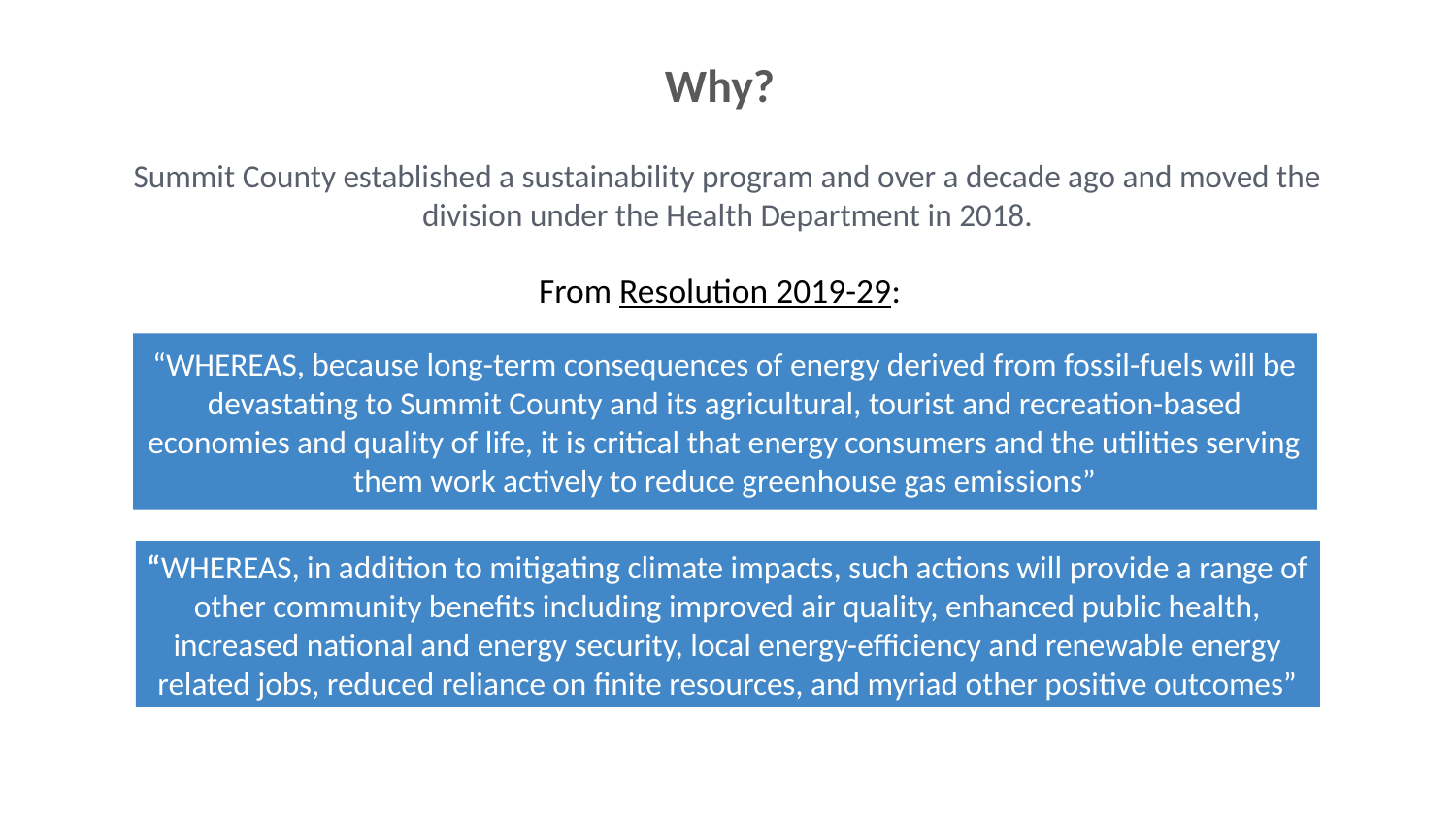

# Why?
Summit County established a sustainability program and over a decade ago and moved the division under the Health Department in 2018.
From Resolution 2019-29:
“WHEREAS, because long-term consequences of energy derived from fossil-fuels will be devastating to Summit County and its agricultural, tourist and recreation-based economies and quality of life, it is critical that energy consumers and the utilities serving them work actively to reduce greenhouse gas emissions”
“WHEREAS, in addition to mitigating climate impacts, such actions will provide a range of other community benefits including improved air quality, enhanced public health, increased national and energy security, local energy-efficiency and renewable energy related jobs, reduced reliance on finite resources, and myriad other positive outcomes”